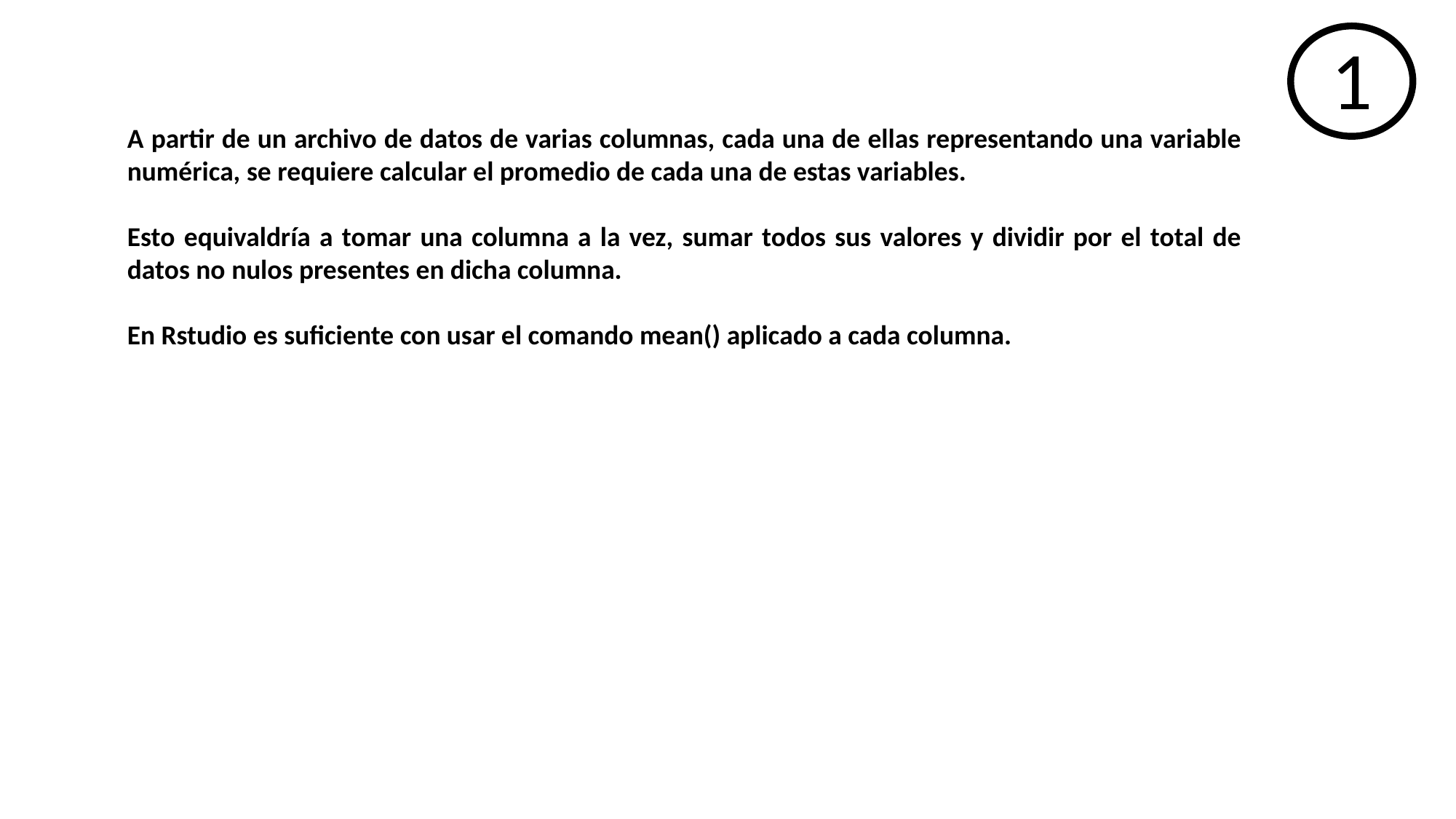

1

A partir de un archivo de datos de varias columnas, cada una de ellas representando una variable numérica, se requiere calcular el promedio de cada una de estas variables.

Esto equivaldría a tomar una columna a la vez, sumar todos sus valores y dividir por el total de datos no nulos presentes en dicha columna.

En Rstudio es suficiente con usar el comando mean() aplicado a cada columna.